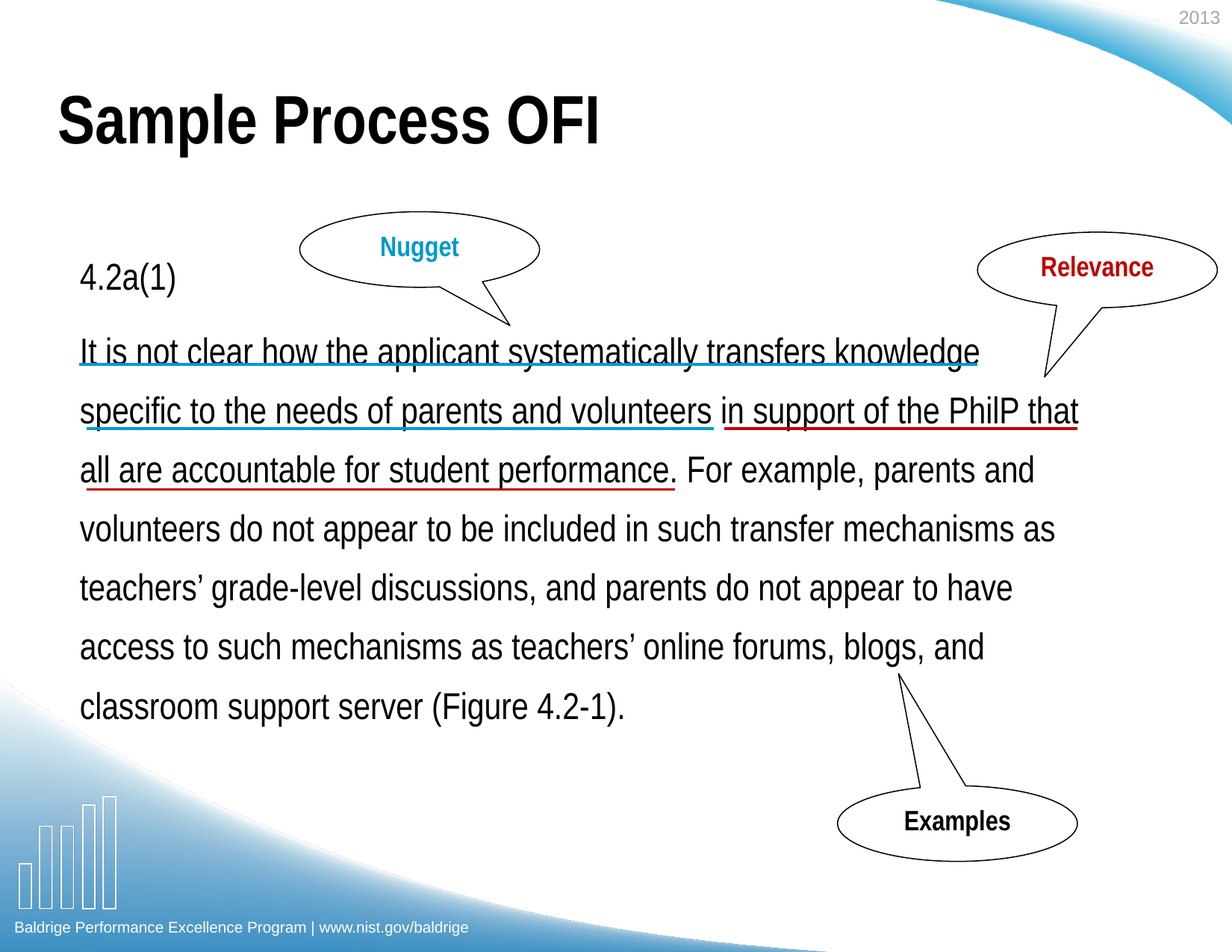

# Sample Process OFI
Nugget
Relevance
4.2a(1)
It is not clear how the applicant systematically transfers knowledge specific to the needs of parents and volunteers in support of the PhilP that all are accountable for student performance. For example, parents and volunteers do not appear to be included in such transfer mechanisms as teachers’ grade-level discussions, and parents do not appear to have access to such mechanisms as teachers’ online forums, blogs, and classroom support server (Figure 4.2-1).

Examples